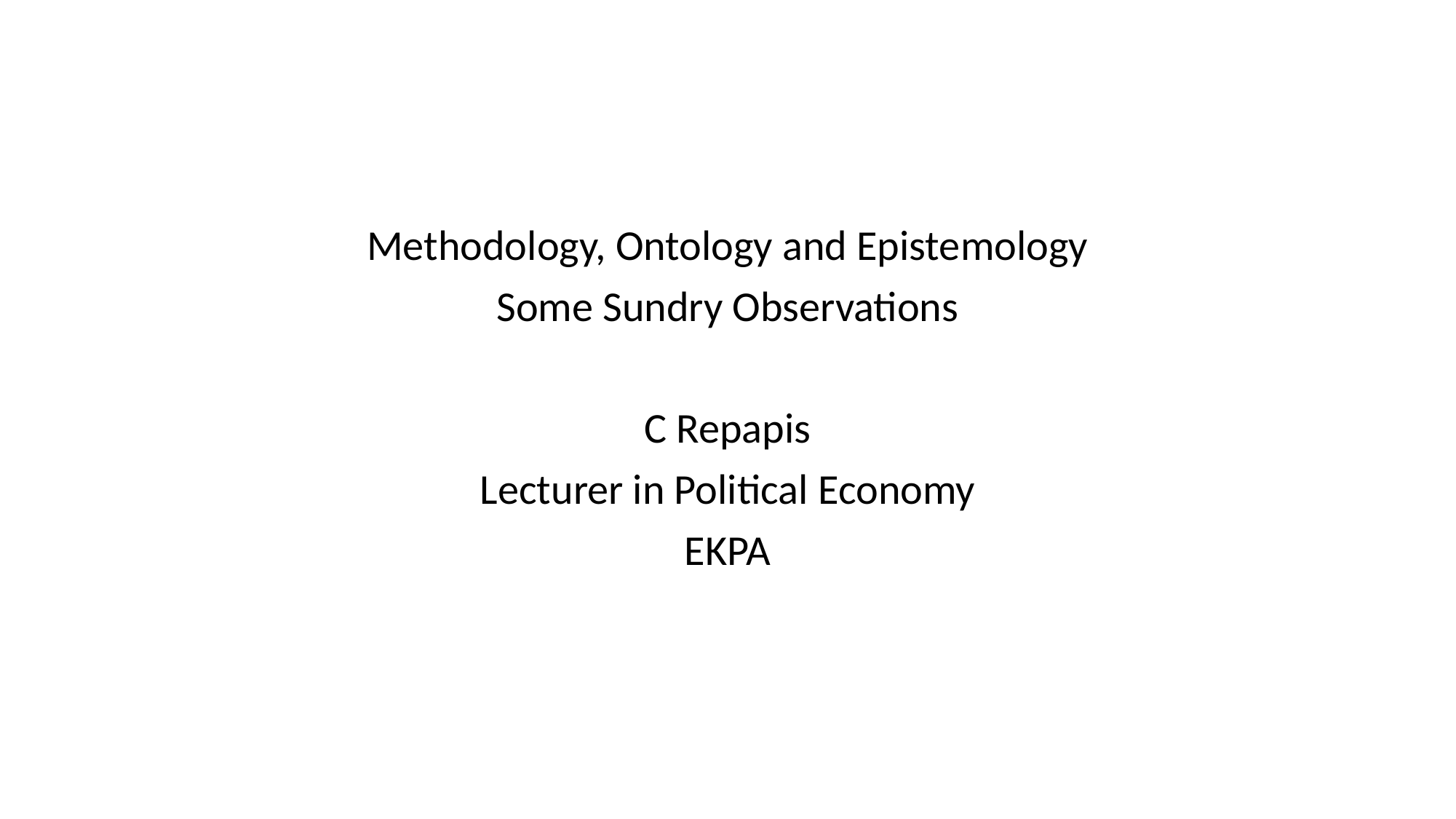

Methodology, Ontology and Epistemology
Some Sundry Observations

C Repapis
Lecturer in Political Economy
EKPA